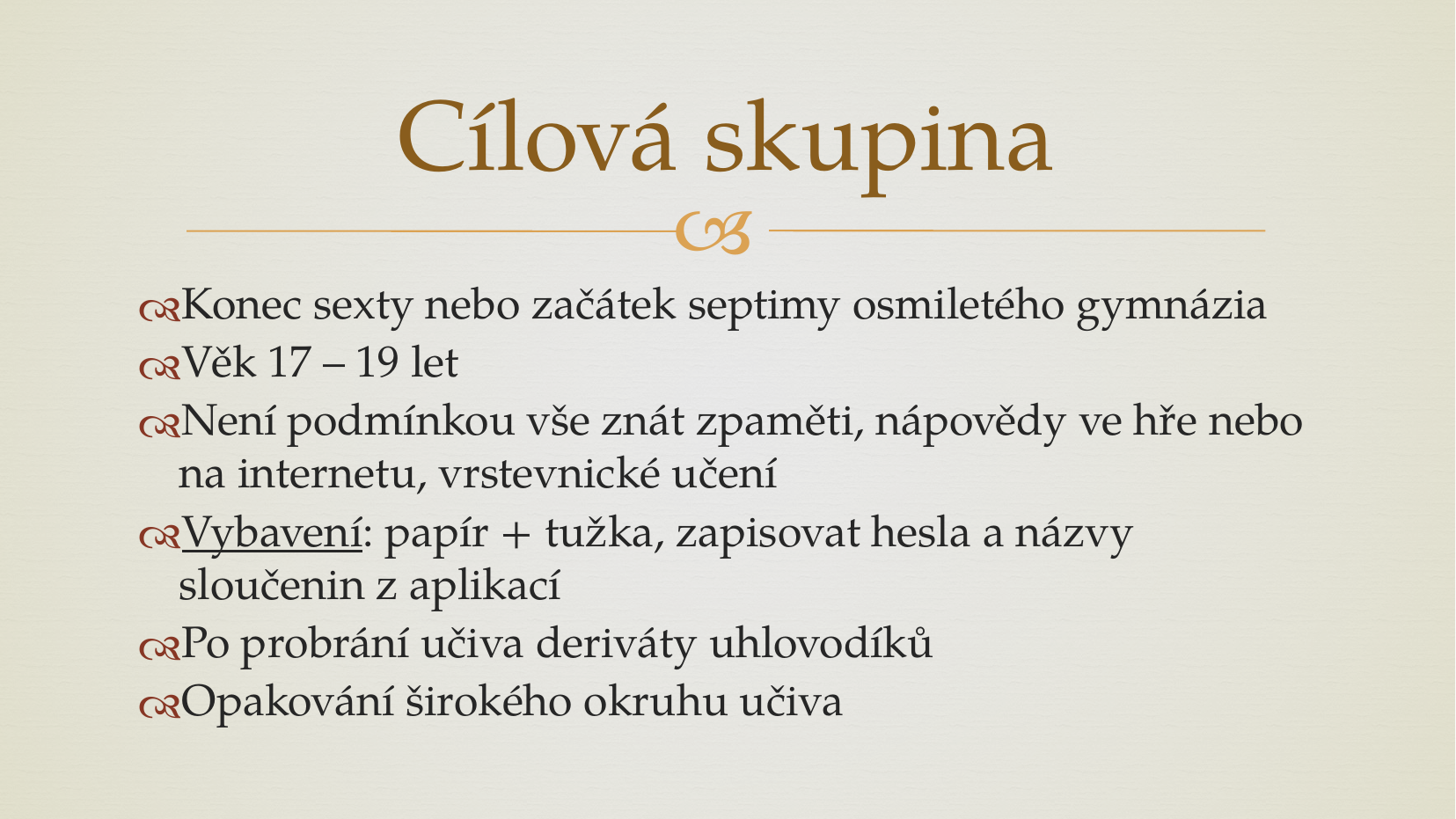

# Cílová skupina
Konec sexty nebo začátek septimy osmiletého gymnázia
Věk 17 – 19 let
Není podmínkou vše znát zpaměti, nápovědy ve hře nebo na internetu, vrstevnické učení
Vybavení: papír + tužka, zapisovat hesla a názvy sloučenin z aplikací
Po probrání učiva deriváty uhlovodíků
Opakování širokého okruhu učiva